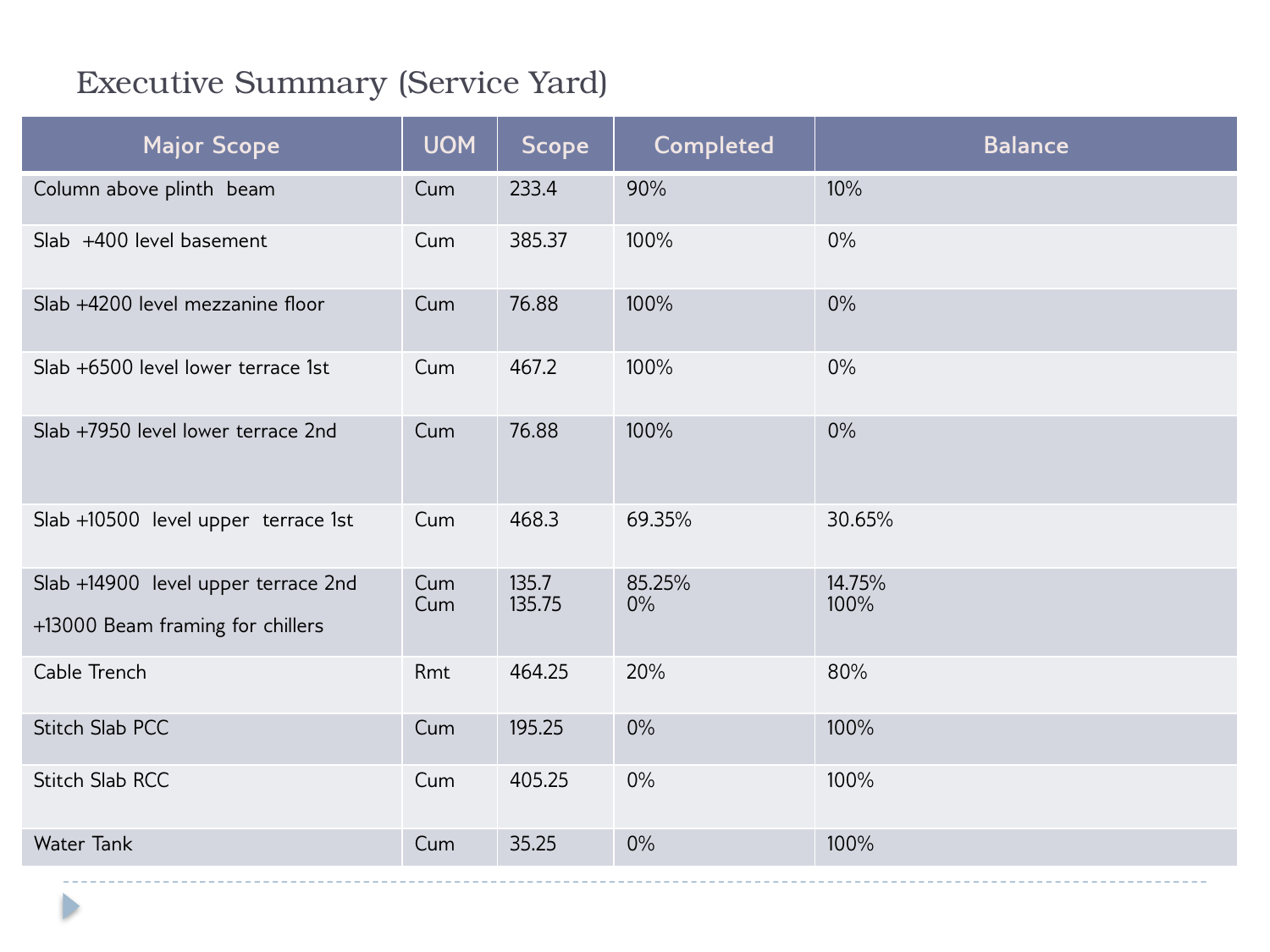

# Executive Summary (Service Yard)
| Major Scope | UOM | Scope | Completed | Balance |
| --- | --- | --- | --- | --- |
| Column above plinth beam | Cum | 233.4 | 90% | 10% |
| Slab +400 level basement | Cum | 385.37 | 100% | 0% |
| Slab +4200 level mezzanine floor | Cum | 76.88 | 100% | 0% |
| Slab +6500 level lower terrace 1st | Cum | 467.2 | 100% | 0% |
| Slab +7950 level lower terrace 2nd | Cum | 76.88 | 100% | 0% |
| Slab +10500 level upper terrace 1st | Cum | 468.3 | 69.35% | 30.65% |
| Slab +14900 level upper terrace 2nd +13000 Beam framing for chillers | Cum Cum | 135.7 135.75 | 85.25% 0% | 14.75% 100% |
| Cable Trench | Rmt | 464.25 | 20% | 80% |
| Stitch Slab PCC | Cum | 195.25 | 0% | 100% |
| Stitch Slab RCC | Cum | 405.25 | 0% | 100% |
| Water Tank | Cum | 35.25 | 0% | 100% |